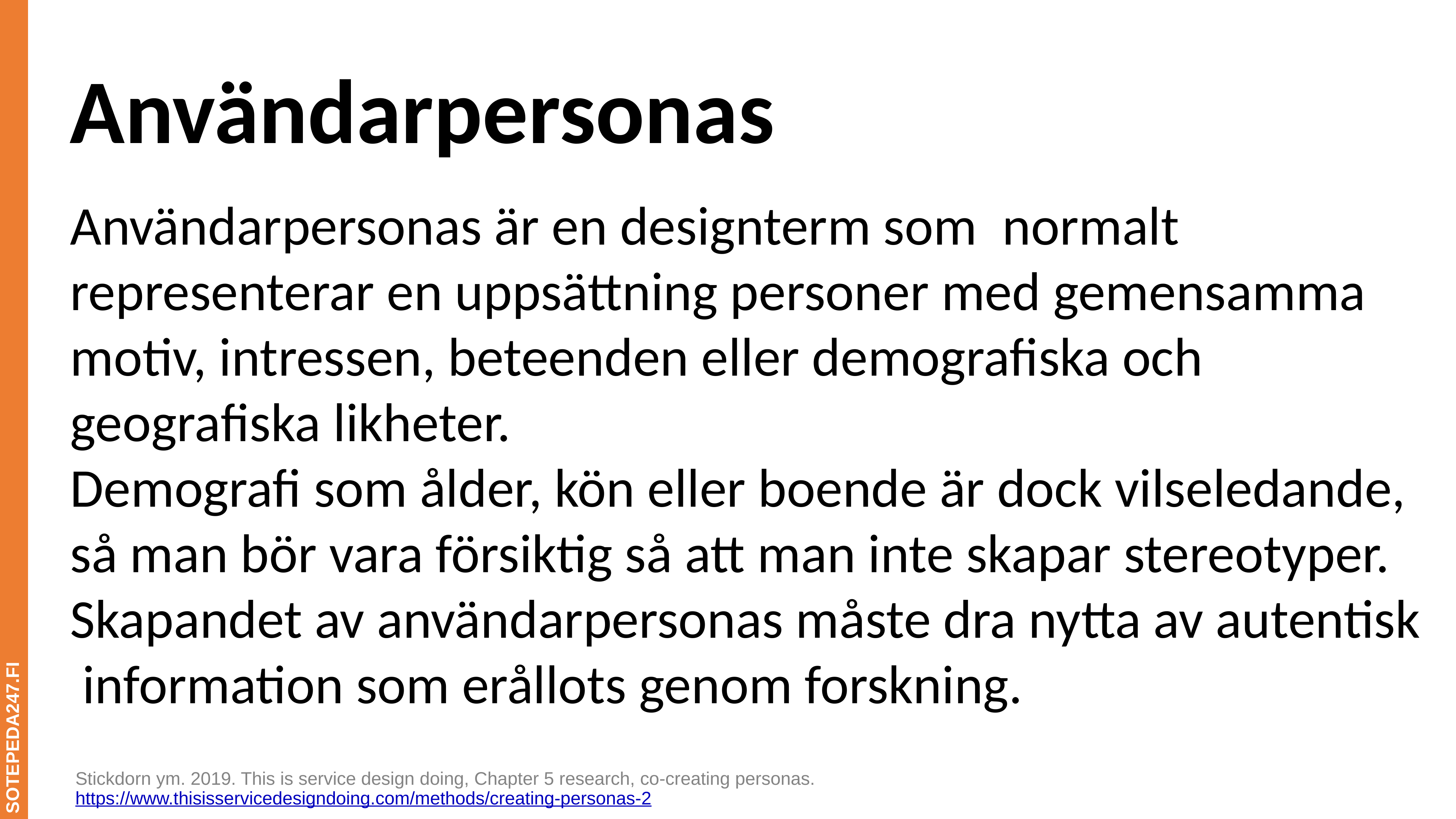

# Användarpersonas
Användarpersonas är en designterm som  normalt representerar en uppsättning personer med gemensamma motiv, intressen, beteenden eller demografiska och geografiska likheter.
Demografi som ålder, kön eller boende är dock vilseledande, så man bör vara försiktig så att man inte skapar stereotyper.
Skapandet av användarpersonas måste dra nytta av autentisk  information som erållots genom forskning.
SOTEPEDA247.FI
Stickdorn ym. 2019. This is service design doing, Chapter 5 research, co-creating personas. https://www.thisisservicedesigndoing.com/methods/creating-personas-2